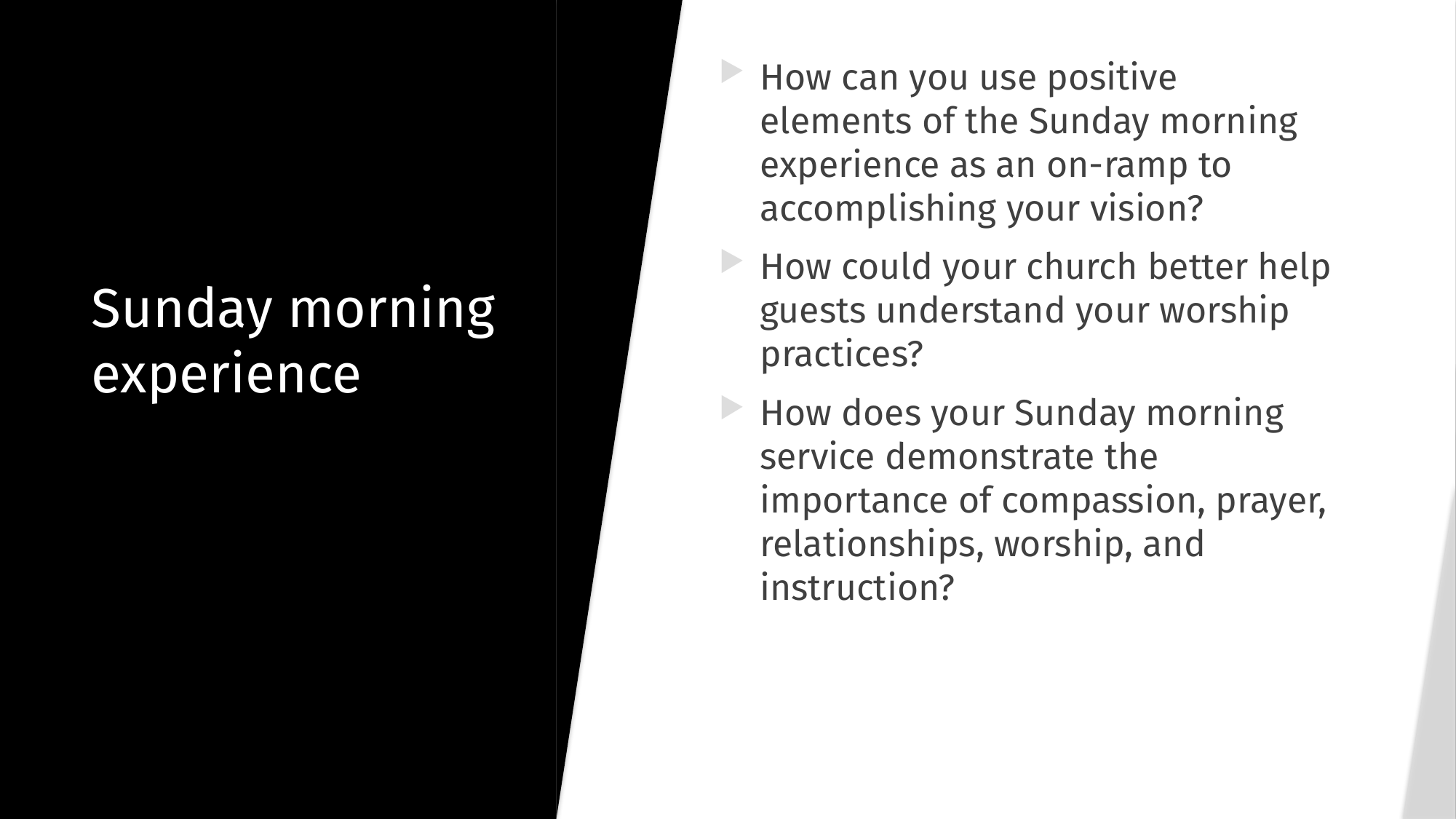

How can you use positive elements of the Sunday morning experience as an on-ramp to accomplishing your vision?
How could your church better help guests understand your worship practices?
How does your Sunday morning service demonstrate the importance of compassion, prayer, relationships, worship, and instruction?
# Sunday morning experience